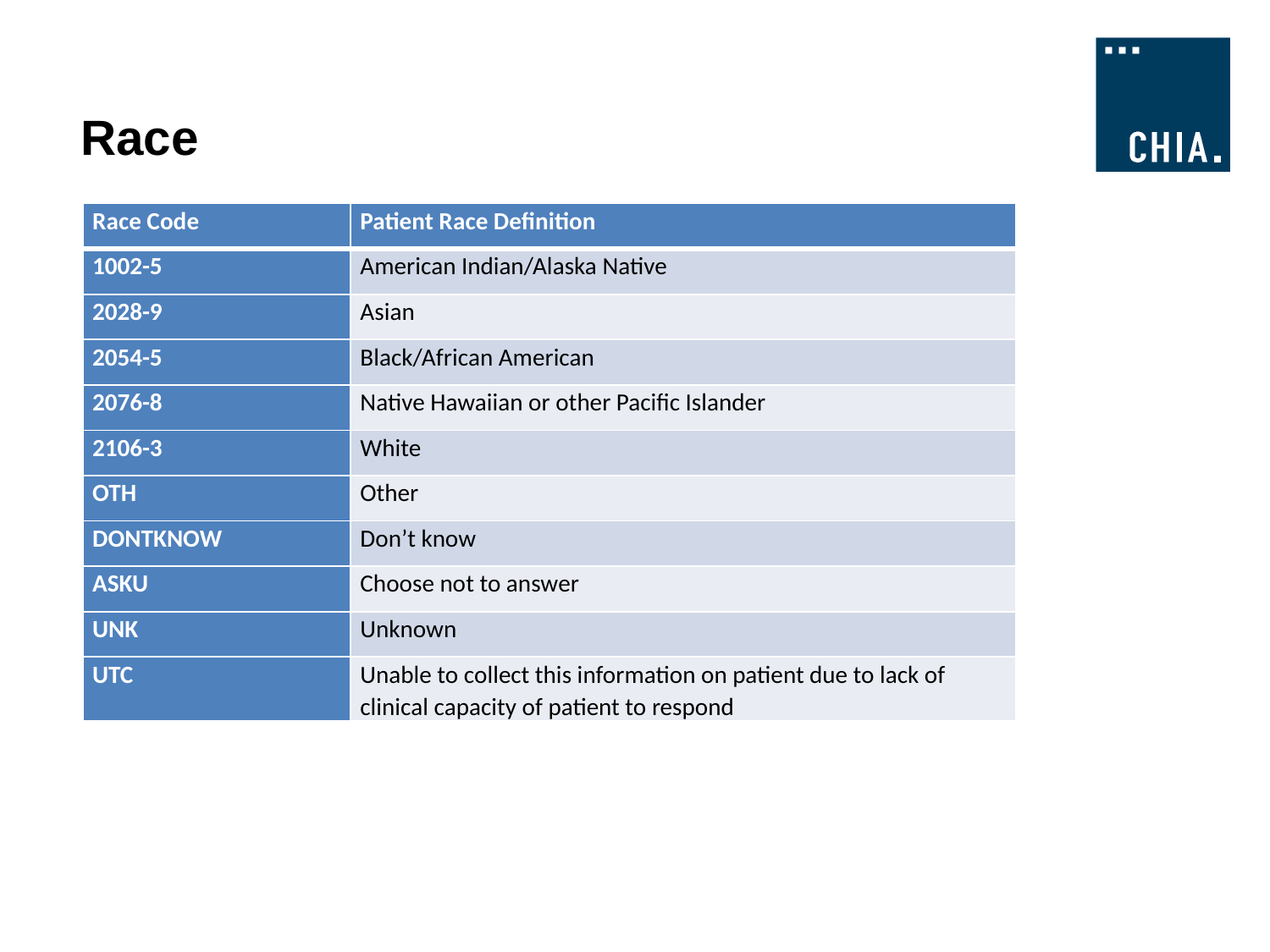

# Race
| Race Code | Patient Race Definition |
| --- | --- |
| 1002-5 | American Indian/Alaska Native |
| 2028-9 | Asian |
| 2054-5 | Black/African American |
| 2076-8 | Native Hawaiian or other Pacific Islander |
| 2106-3 | White |
| OTH | Other |
| DONTKNOW | Don’t know |
| ASKU | Choose not to answer |
| UNK | Unknown |
| UTC | Unable to collect this information on patient due to lack of clinical capacity of patient to respond |